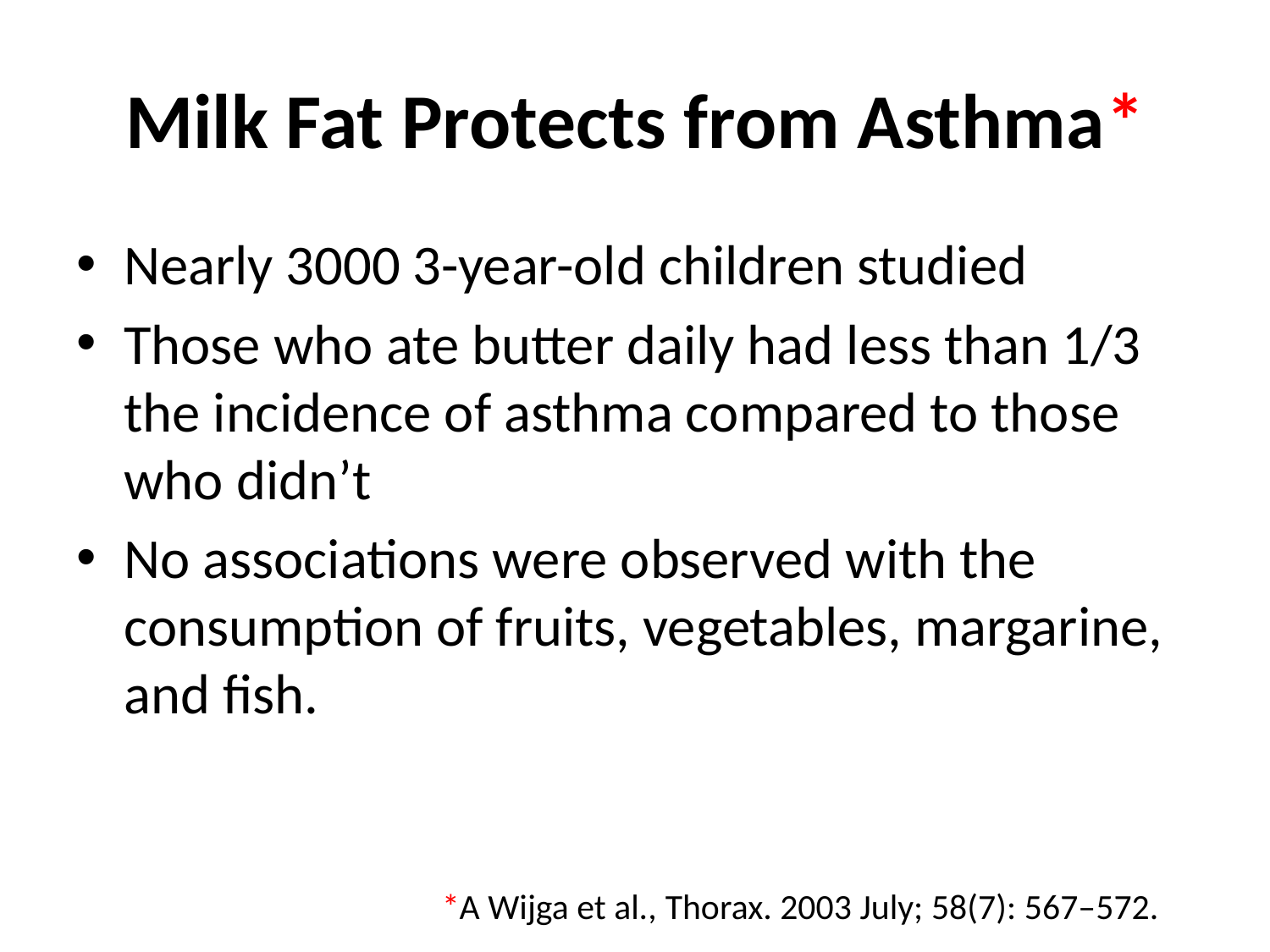

# Milk Fat Protects from Asthma*
Nearly 3000 3-year-old children studied
Those who ate butter daily had less than 1/3 the incidence of asthma compared to those who didn’t
No associations were observed with the consumption of fruits, vegetables, margarine, and fish.

*A Wijga et al., Thorax. 2003 July; 58(7): 567–572.